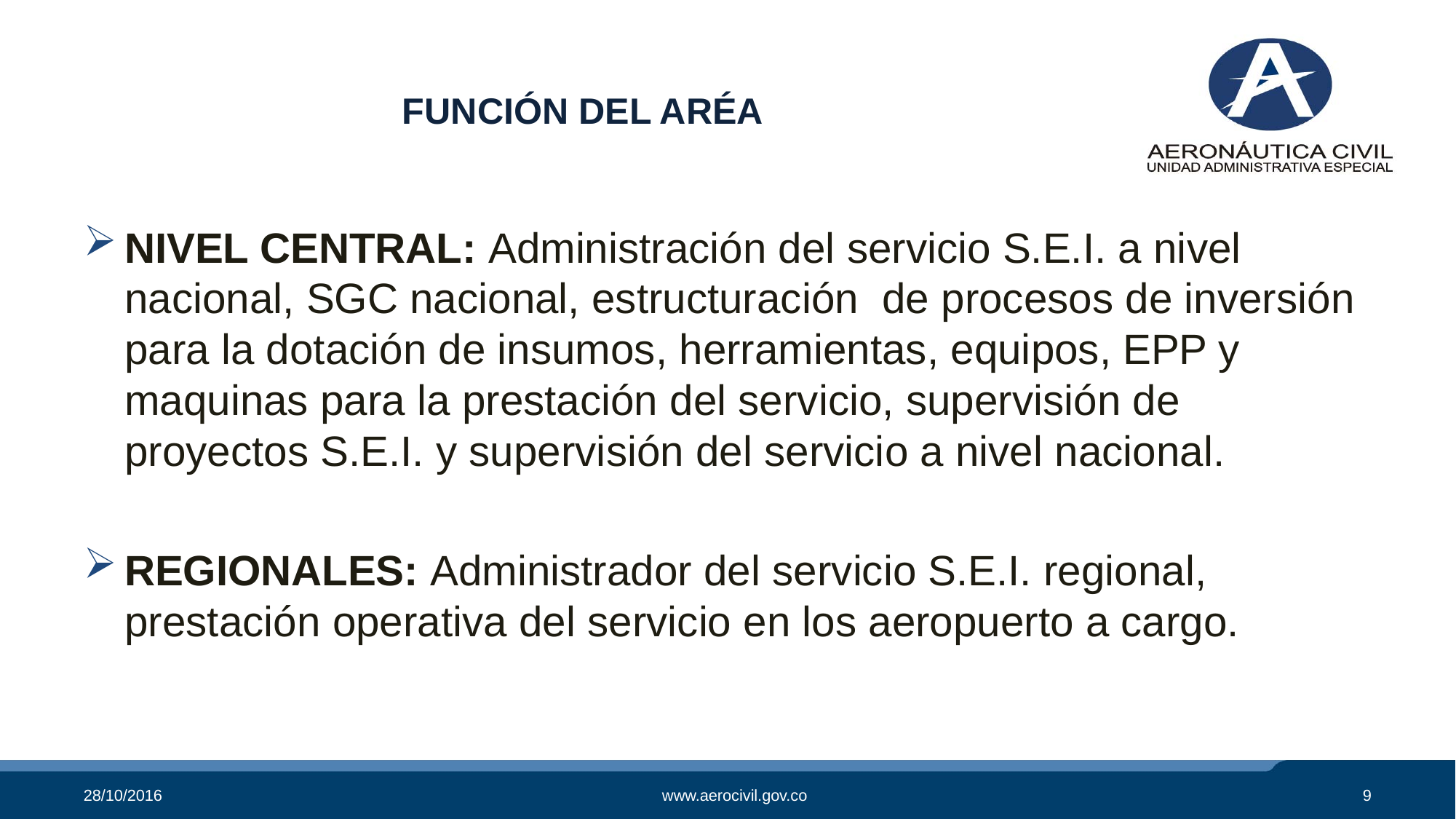

# FUNCIÓN DEL ARÉA
NIVEL CENTRAL: Administración del servicio S.E.I. a nivel nacional, SGC nacional, estructuración  de procesos de inversión para la dotación de insumos, herramientas, equipos, EPP y maquinas para la prestación del servicio, supervisión de proyectos S.E.I. y supervisión del servicio a nivel nacional.

REGIONALES: Administrador del servicio S.E.I. regional, prestación operativa del servicio en los aeropuerto a cargo.
28/10/2016
www.aerocivil.gov.co
9